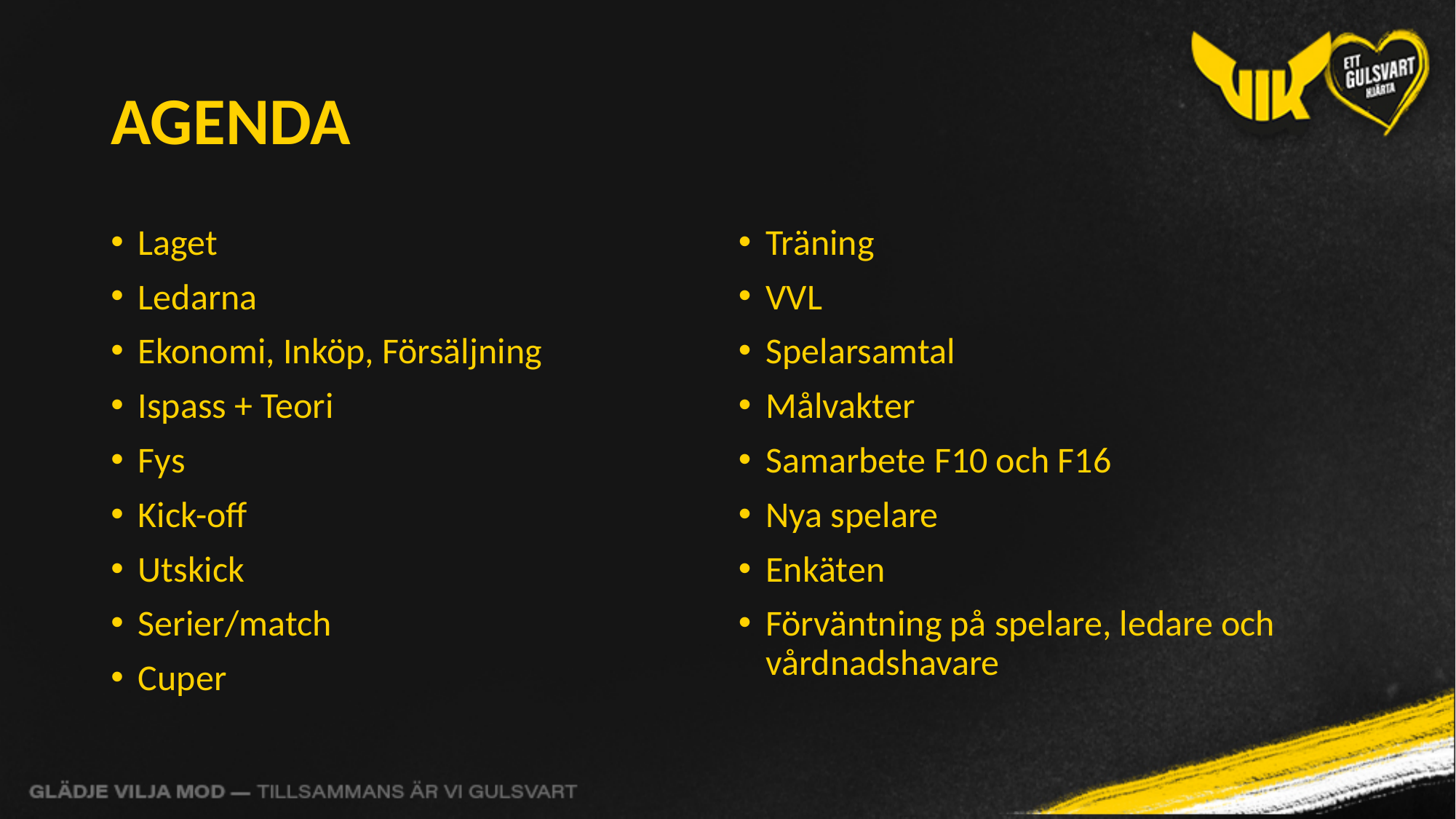

# AGENDA
Laget
Ledarna
Ekonomi, Inköp, Försäljning
Ispass + Teori
Fys
Kick-off
Utskick
Serier/match
Cuper

Träning
VVL
Spelarsamtal
Målvakter
Samarbete F10 och F16
Nya spelare
Enkäten
Förväntning på spelare, ledare och vårdnadshavare